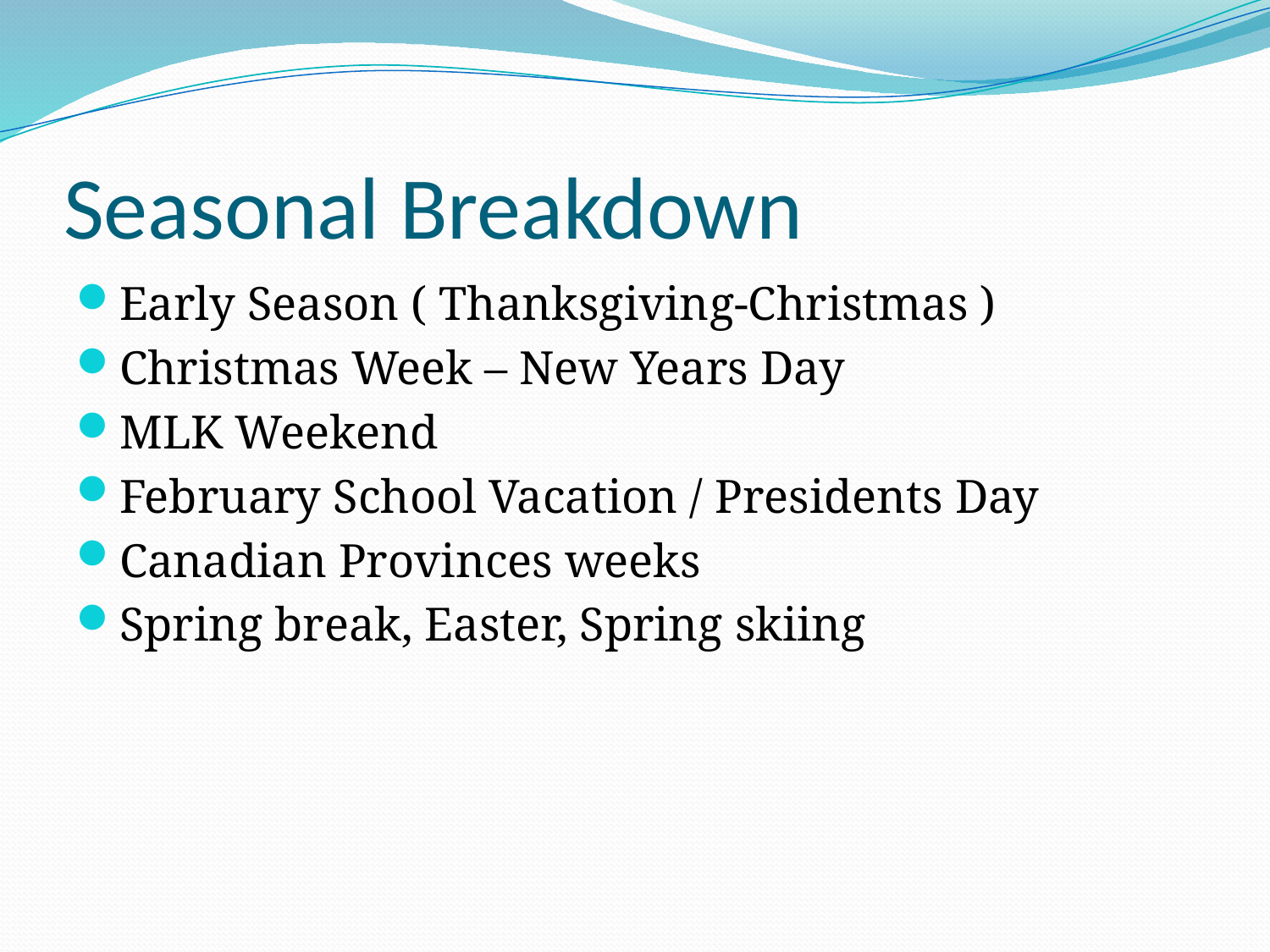

# Seasonal Breakdown
Early Season ( Thanksgiving-Christmas )
Christmas Week – New Years Day
MLK Weekend
February School Vacation / Presidents Day
Canadian Provinces weeks
Spring break, Easter, Spring skiing